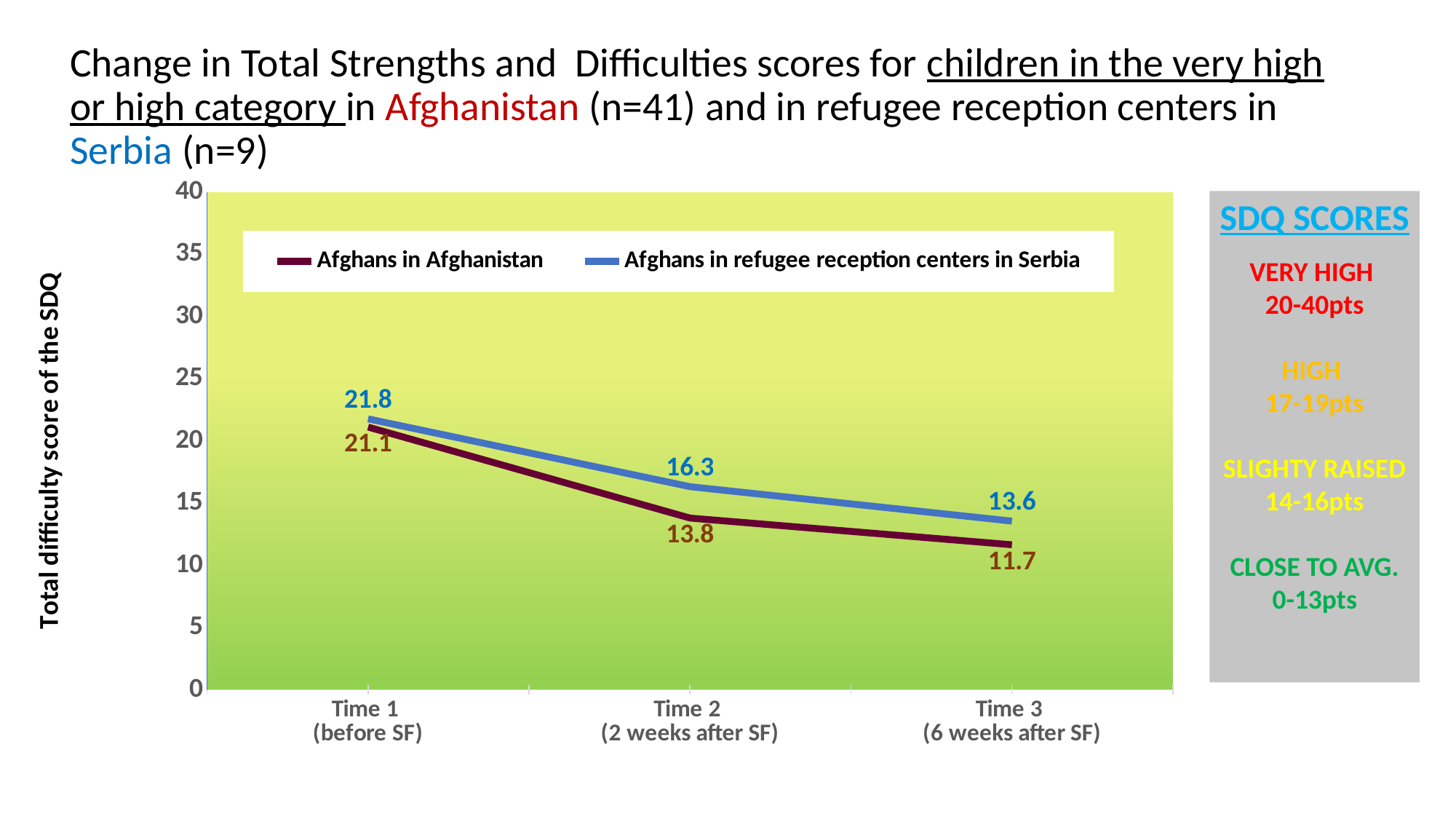

# Change in Total Strengths and  Difficulties scores for children in the very high or high category in Afghanistan (n=41) and in refugee reception centers in Serbia (n=9)

### Chart

| Category | Afghans in Afghanistan | Afghans in refugee reception centers in Serbia |
|---|---|---|
| Time 1
(before SF) | 21.12 | 21.78 |
| Time 2
(2 weeks after SF) | 13.81 | 16.33 |
| Time 3
(6 weeks after SF) | 11.66 | 13.56 |
SDQ SCORES

VERY HIGH
20-40pts

HIGH
17-19pts
SLIGHTY RAISED
14-16pts

CLOSE TO AVG.
0-13pts